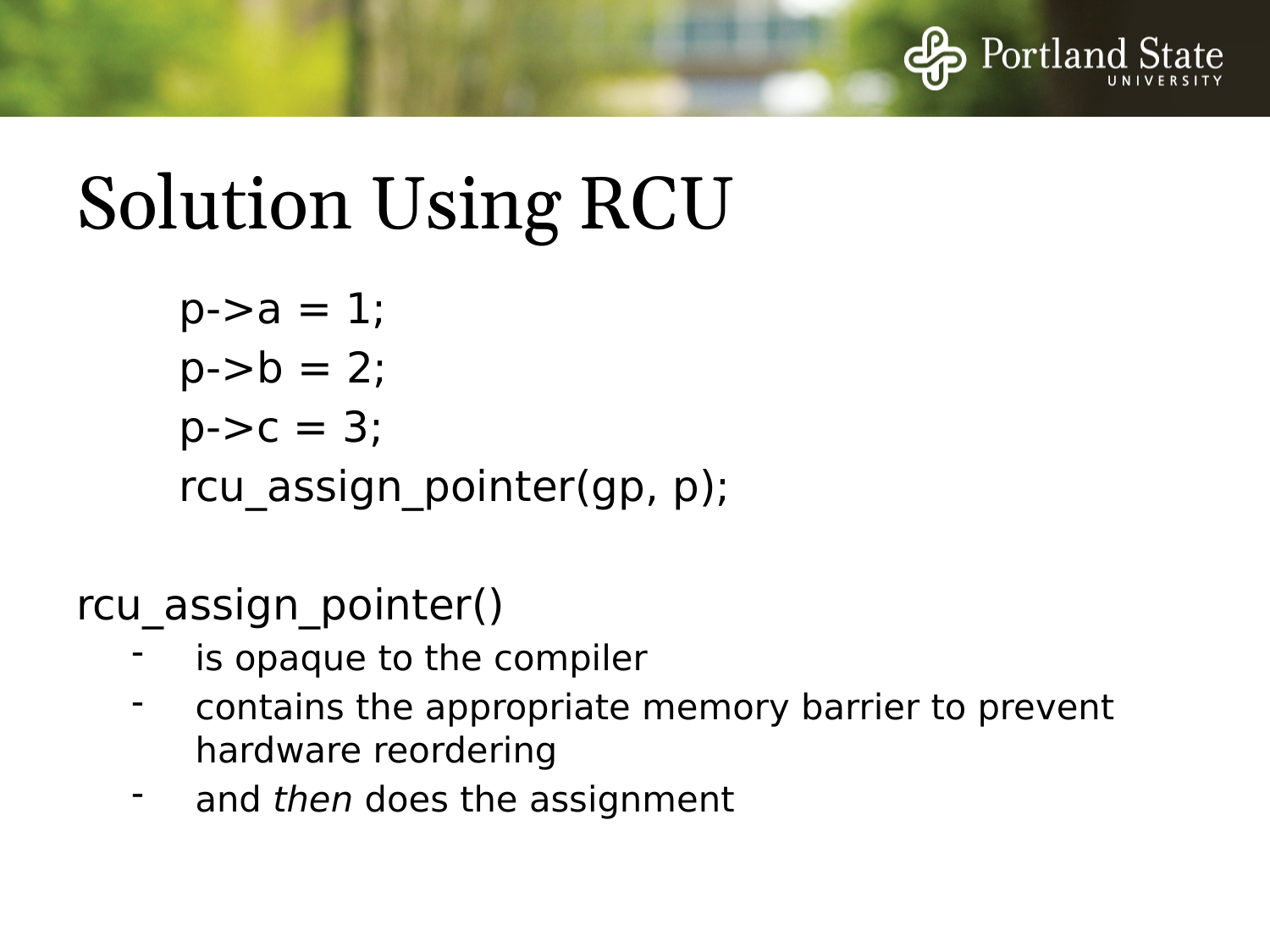

# Solution Using RCU
p->a = 1;
p->b = 2;
p->c = 3;
rcu_assign_pointer(gp, p);

rcu_assign_pointer()
is opaque to the compiler
contains the appropriate memory barrier to prevent hardware reordering
and then does the assignment